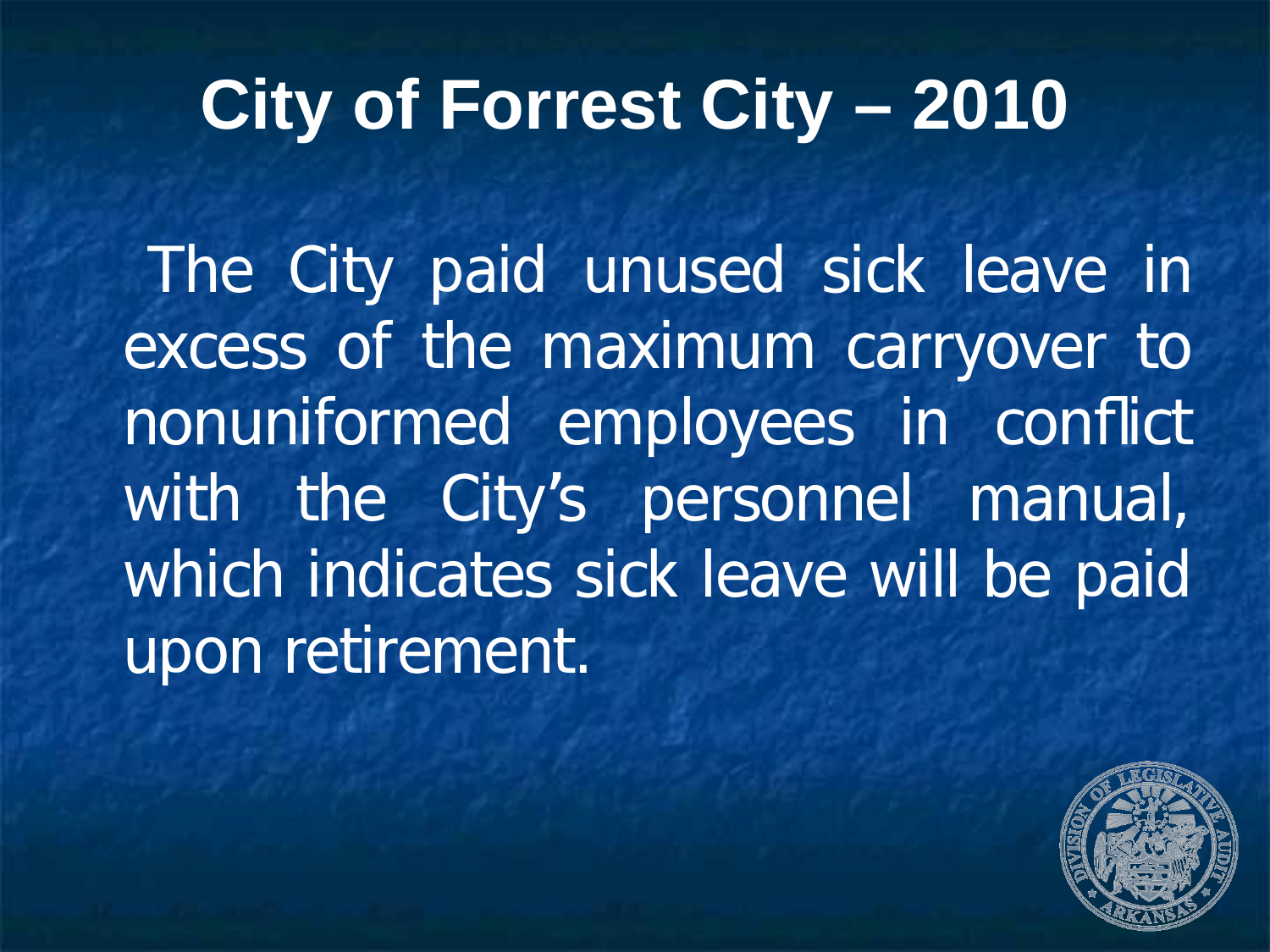

# City of Forrest City – 2010
  The City paid unused sick leave in excess of the maximum carryover to nonuniformed employees in conflict with the City’s personnel manual, which indicates sick leave will be paid upon retirement.